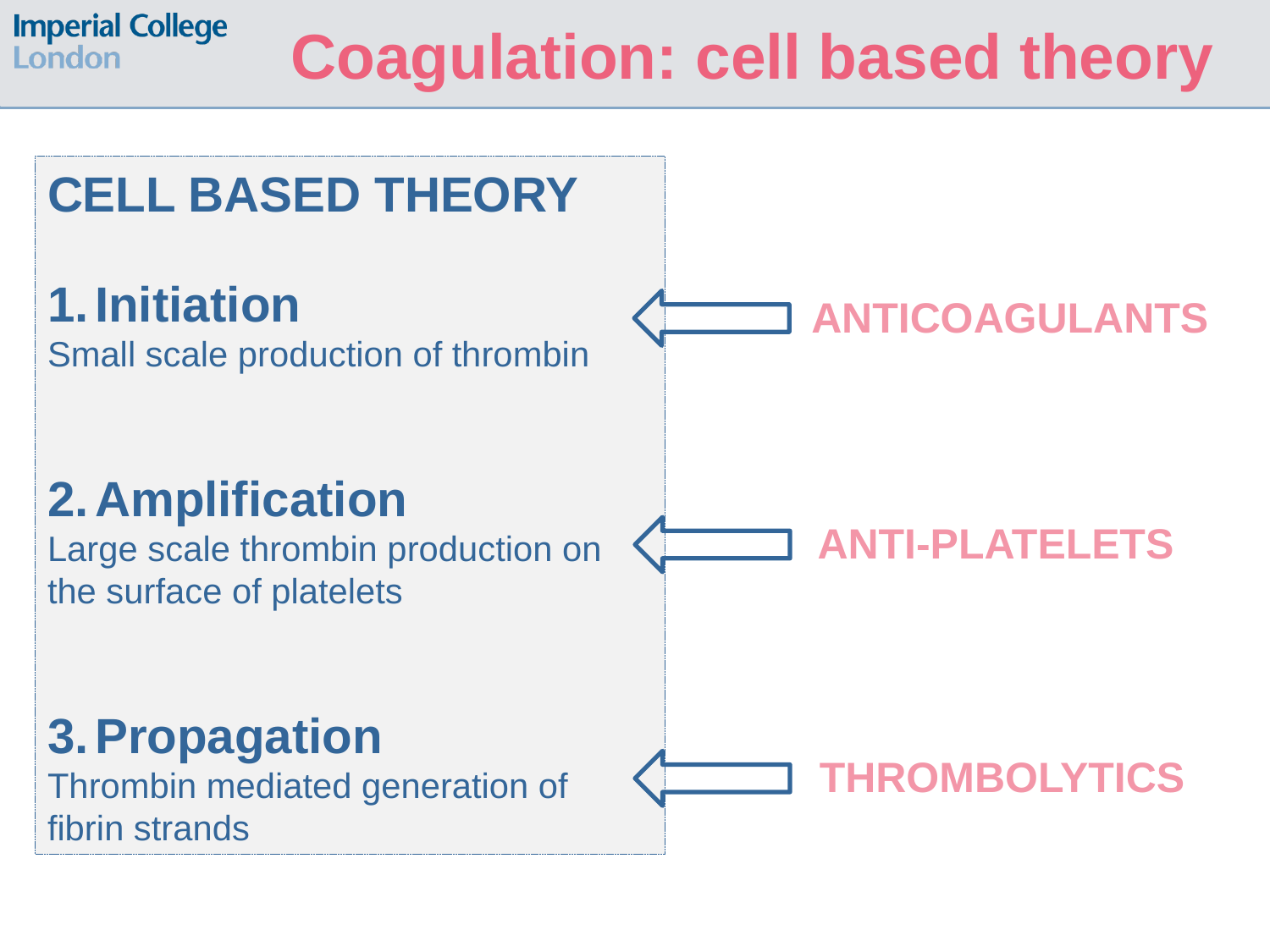

Coagulation: cell based theory
CELL BASED THEORY

Initiation
Small scale production of thrombin

Amplification
Large scale thrombin production on the surface of platelets

Propagation
Thrombin mediated generation of fibrin strands

ANTICOAGULANTS

ANTI-PLATELETS

THROMBOLYTICS